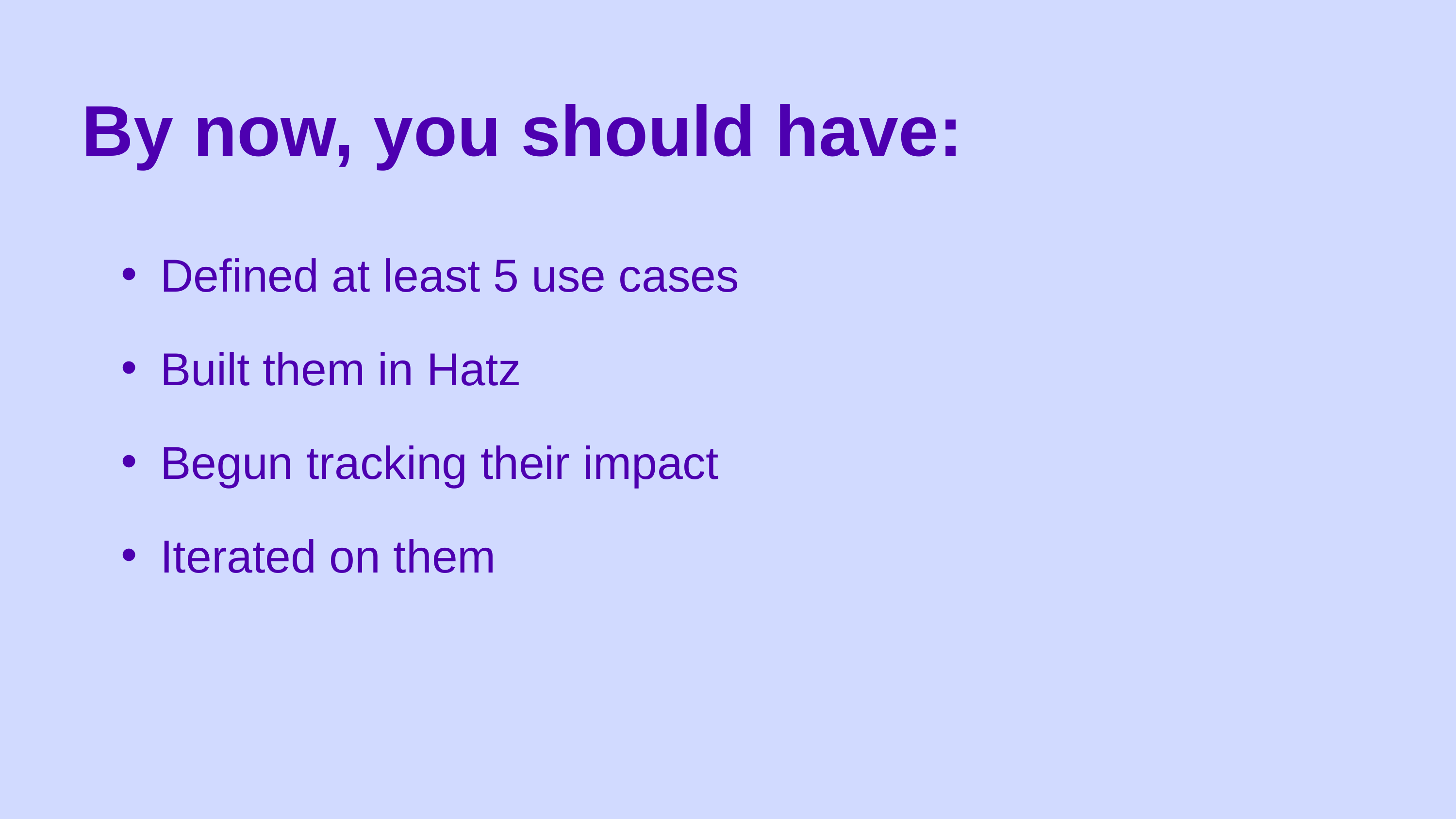

By now, you should have:
Defined at least 5 use cases
Built them in Hatz
Begun tracking their impact
Iterated on them